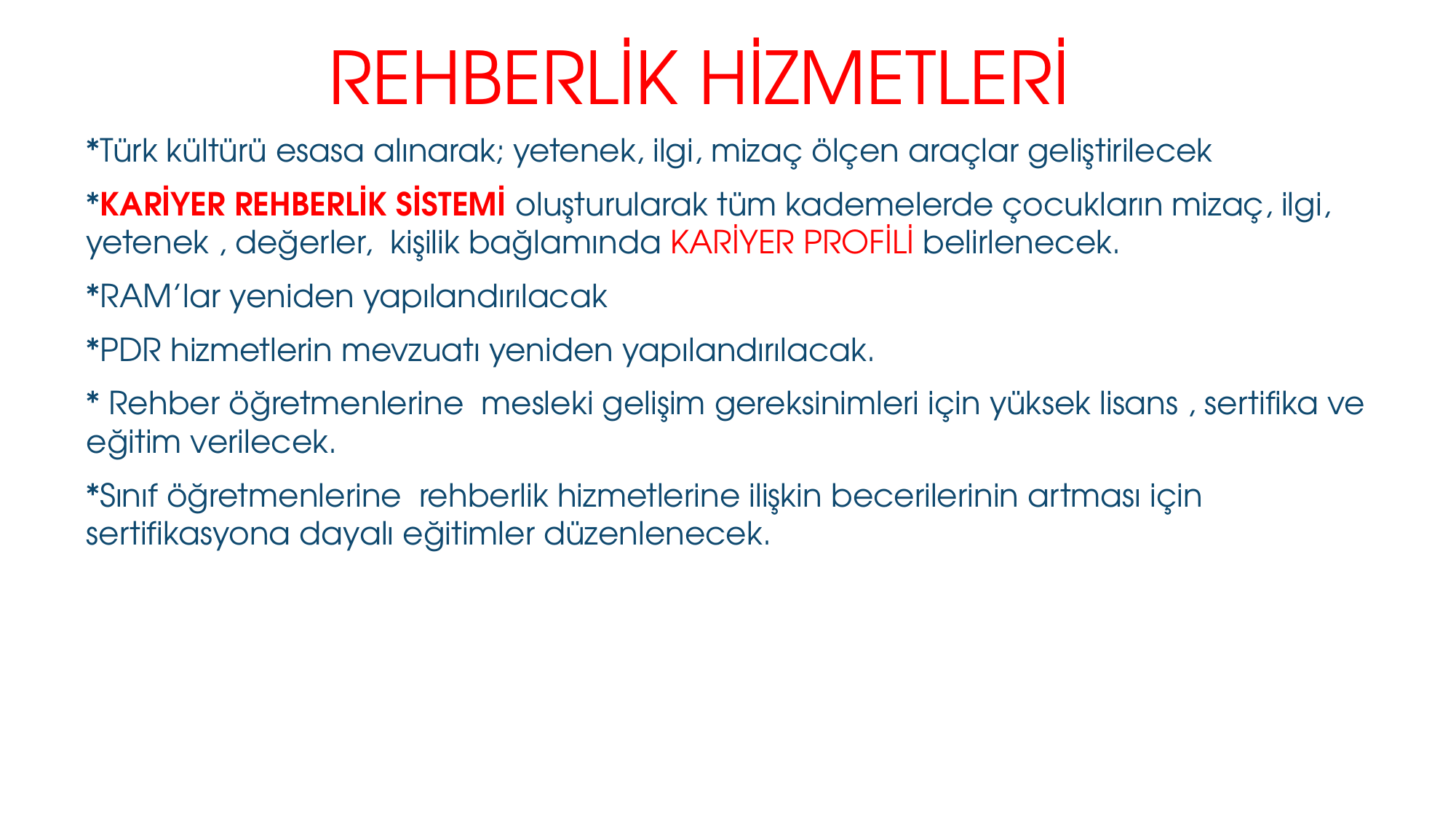

# Rehberlik hizmetleri
*Türk kültürü esasa alınarak; yetenek, ilgi, mizaç ölçen araçlar geliştirilecek
*KARİYER REHBERLİK SİSTEMİ oluşturularak tüm kademelerde çocukların mizaç, ilgi, yetenek , değerler,  kişilik bağlamında KARİYER PROFİLİ belirlenecek.
*RAM’lar yeniden yapılandırılacak
*PDR hizmetlerin mevzuatı yeniden yapılandırılacak.
* Rehber öğretmenlerine  mesleki gelişim gereksinimleri için yüksek lisans , sertifika ve  eğitim verilecek.
*Sınıf öğretmenlerine  rehberlik hizmetlerine ilişkin becerilerinin artması için sertifikasyona dayalı eğitimler düzenlenecek.